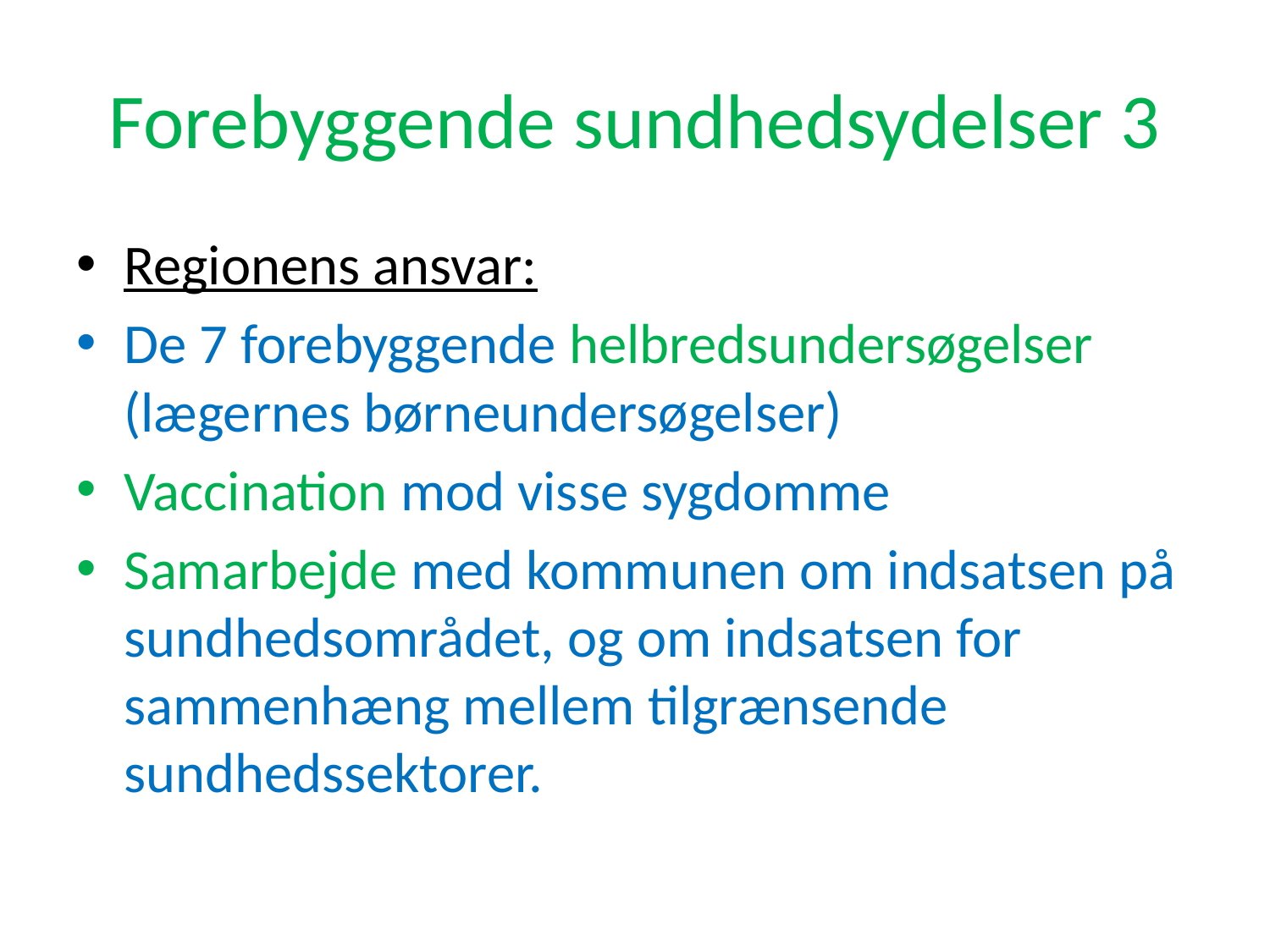

# Forebyggende sundhedsydelser 3
Regionens ansvar:
De 7 forebyggende helbredsundersøgelser  (lægernes børneundersøgelser)
Vaccination mod visse sygdomme
Samarbejde med kommunen om indsatsen på sundhedsområdet, og om indsatsen for sammenhæng mellem tilgrænsende sundhedssektorer.